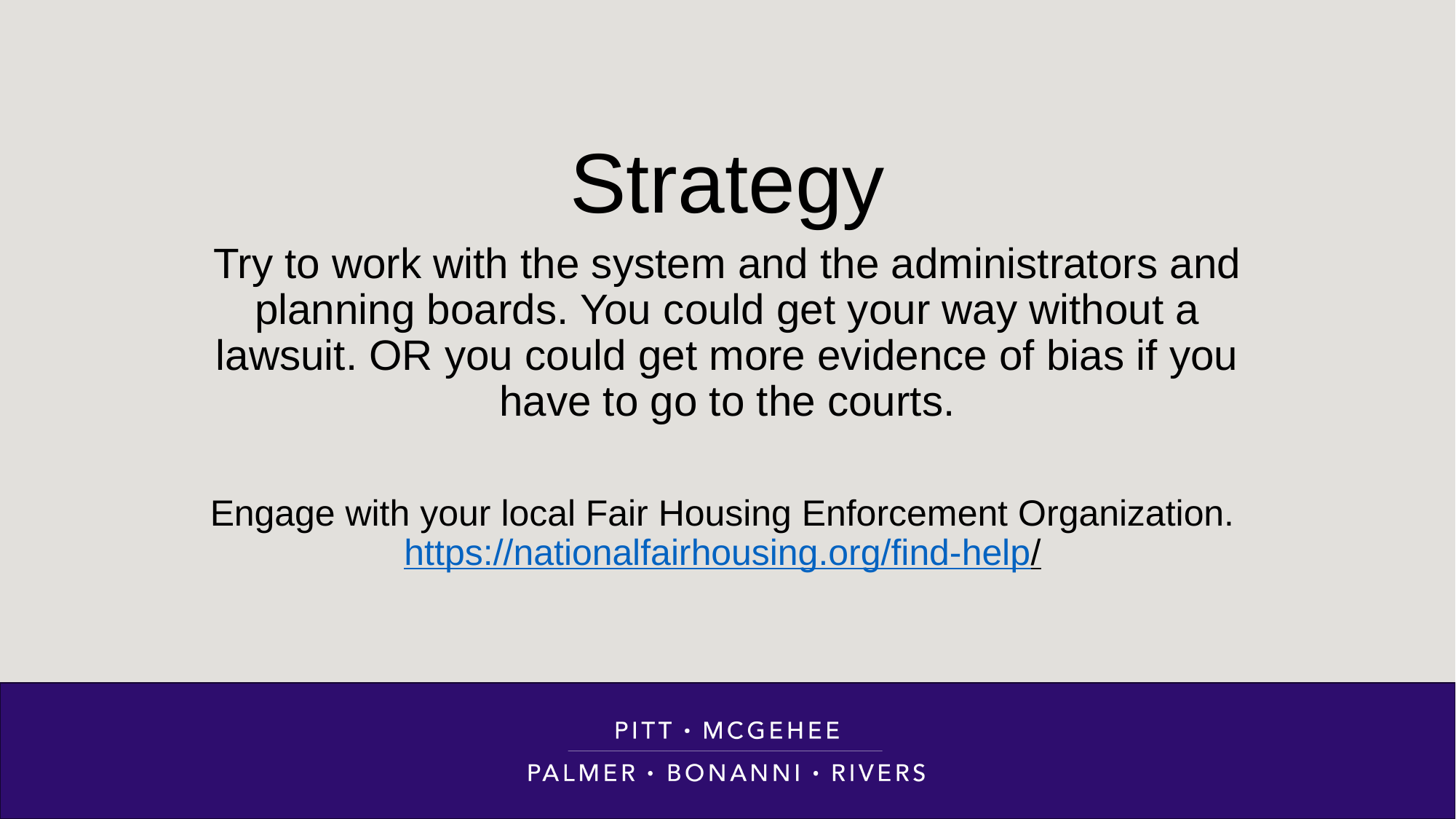

# Strategy
Try to work with the system and the administrators and planning boards. You could get your way without a lawsuit. OR you could get more evidence of bias if you have to go to the courts.

Engage with your local Fair Housing Enforcement Organization. https://nationalfairhousing.org/find-help/